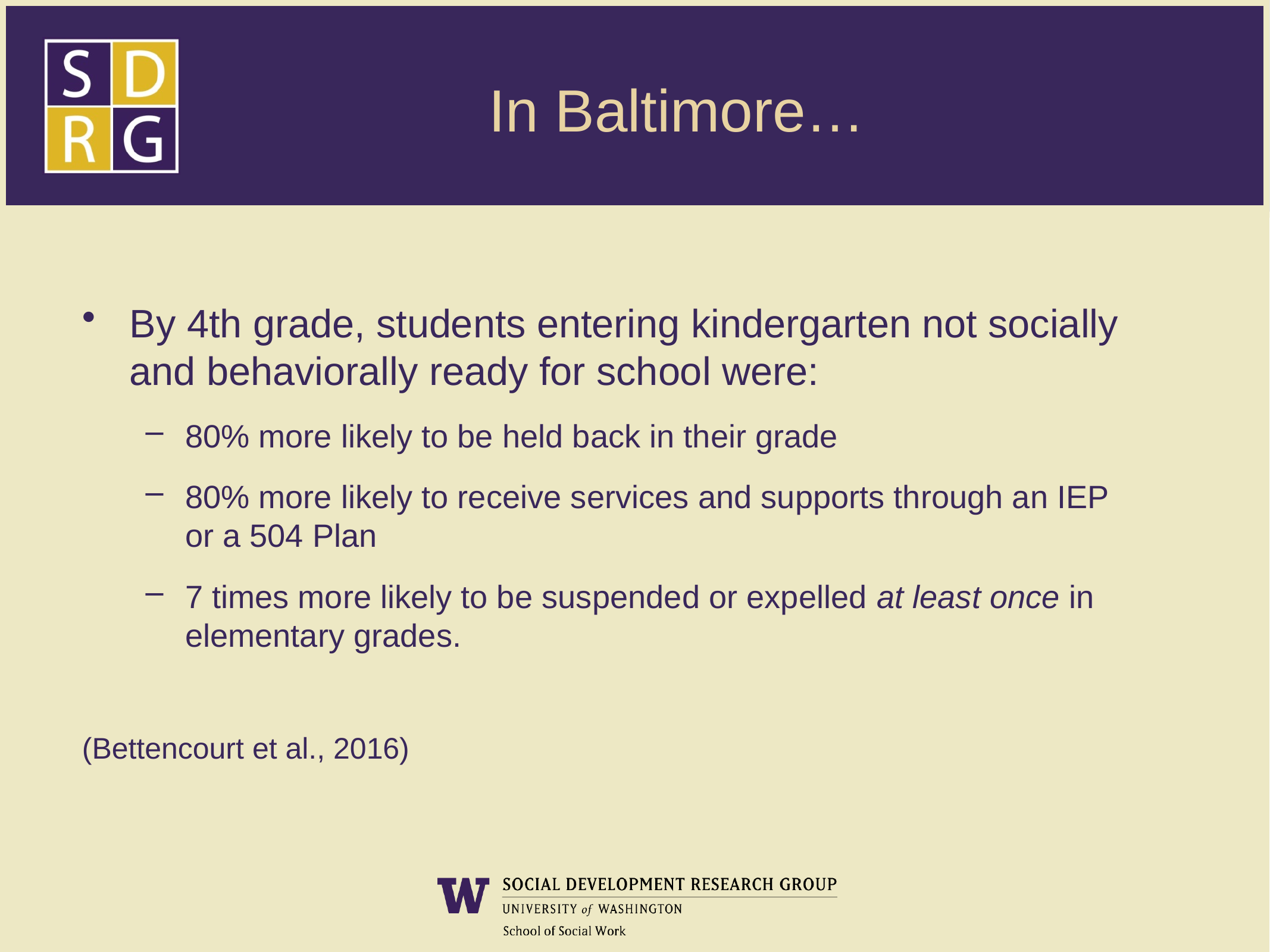

# In Baltimore…

By 4th grade, students entering kindergarten not socially and behaviorally ready for school were:
80% more likely to be held back in their grade
80% more likely to receive services and supports through an IEP or a 504 Plan
7 times more likely to be suspended or expelled at least once in elementary grades.

(Bettencourt et al., 2016)